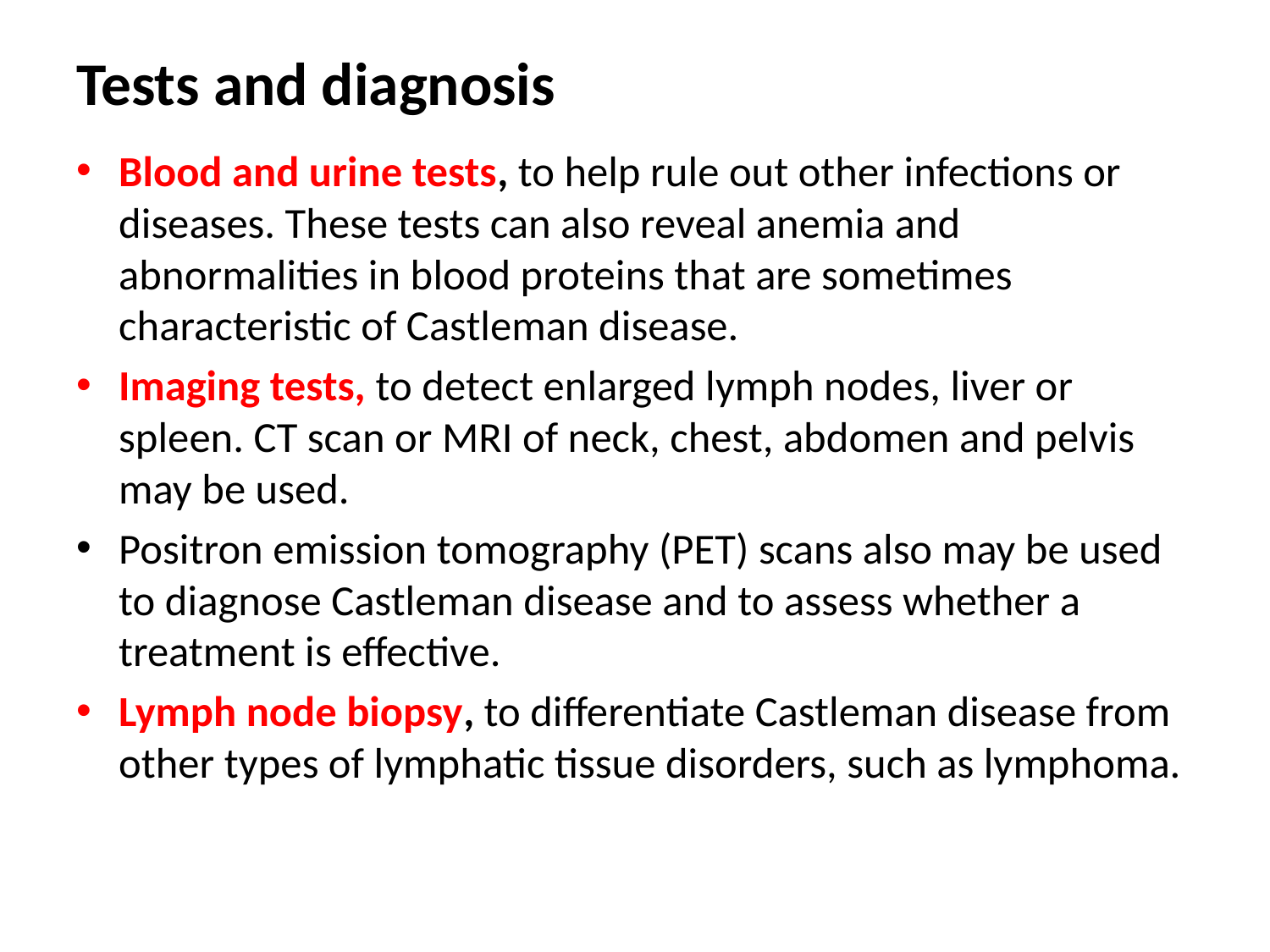

# Tests and diagnosis
Blood and urine tests, to help rule out other infections or diseases. These tests can also reveal anemia and abnormalities in blood proteins that are sometimes characteristic of Castleman disease.
Imaging tests, to detect enlarged lymph nodes, liver or spleen. CT scan or MRI of neck, chest, abdomen and pelvis may be used.
Positron emission tomography (PET) scans also may be used to diagnose Castleman disease and to assess whether a treatment is effective.
Lymph node biopsy, to differentiate Castleman disease from other types of lymphatic tissue disorders, such as lymphoma.